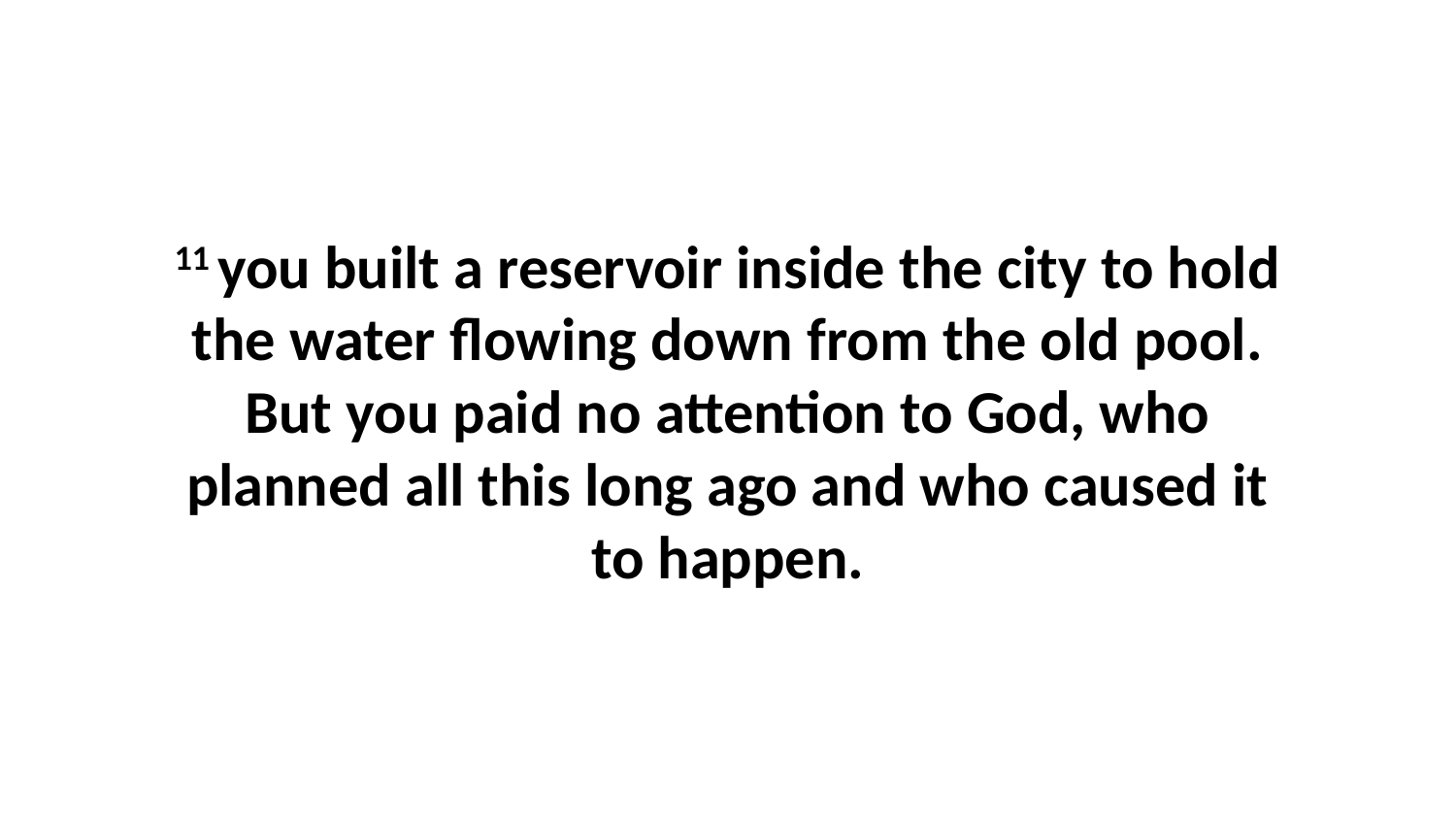

11 you built a reservoir inside the city to hold the water flowing down from the old pool. But you paid no attention to God, who planned all this long ago and who caused it to happen.